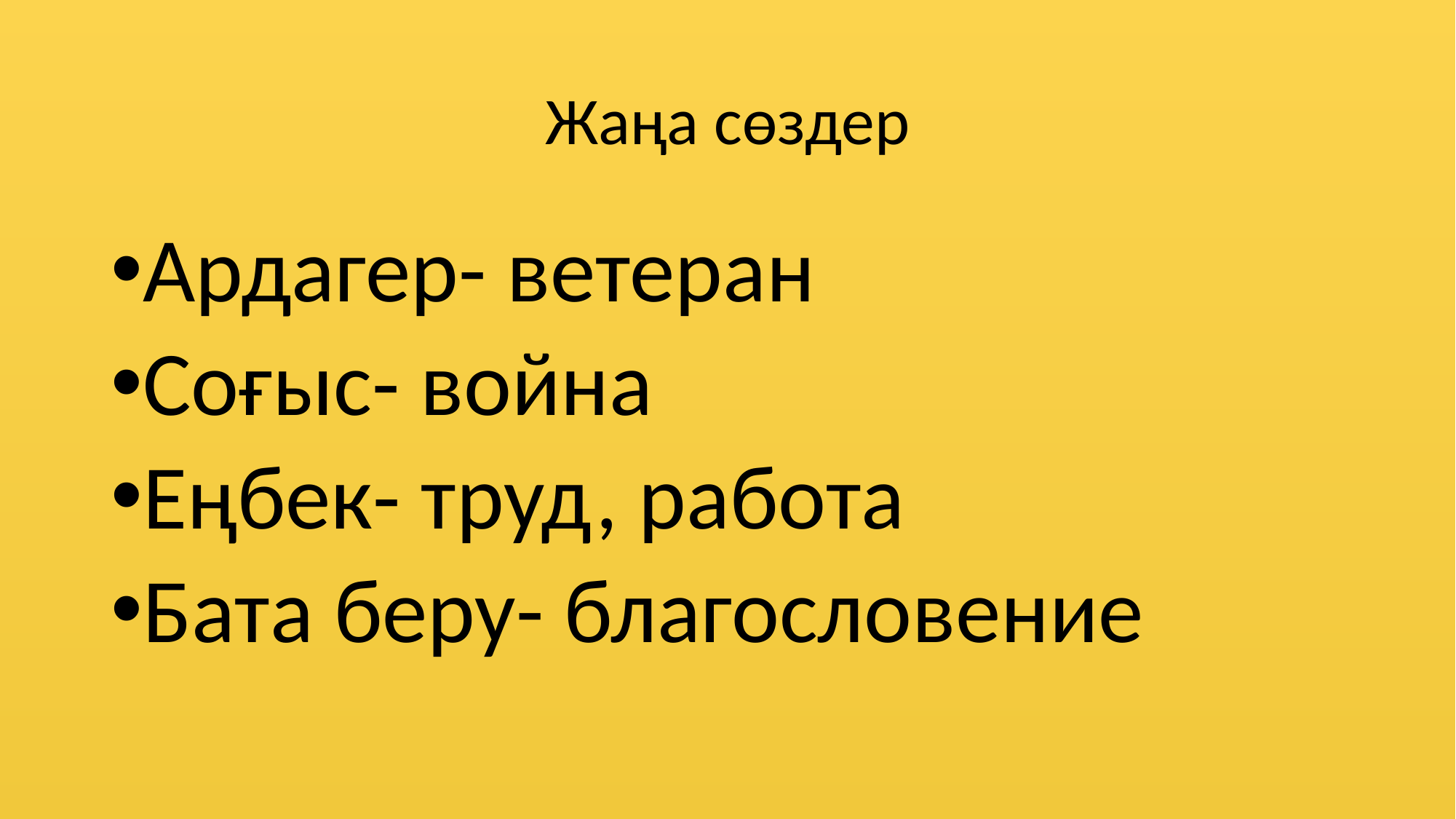

# Жаңа сөздер
Ардагер- ветеран
Соғыс- война
Еңбек- труд, работа
Бата беру- благословение